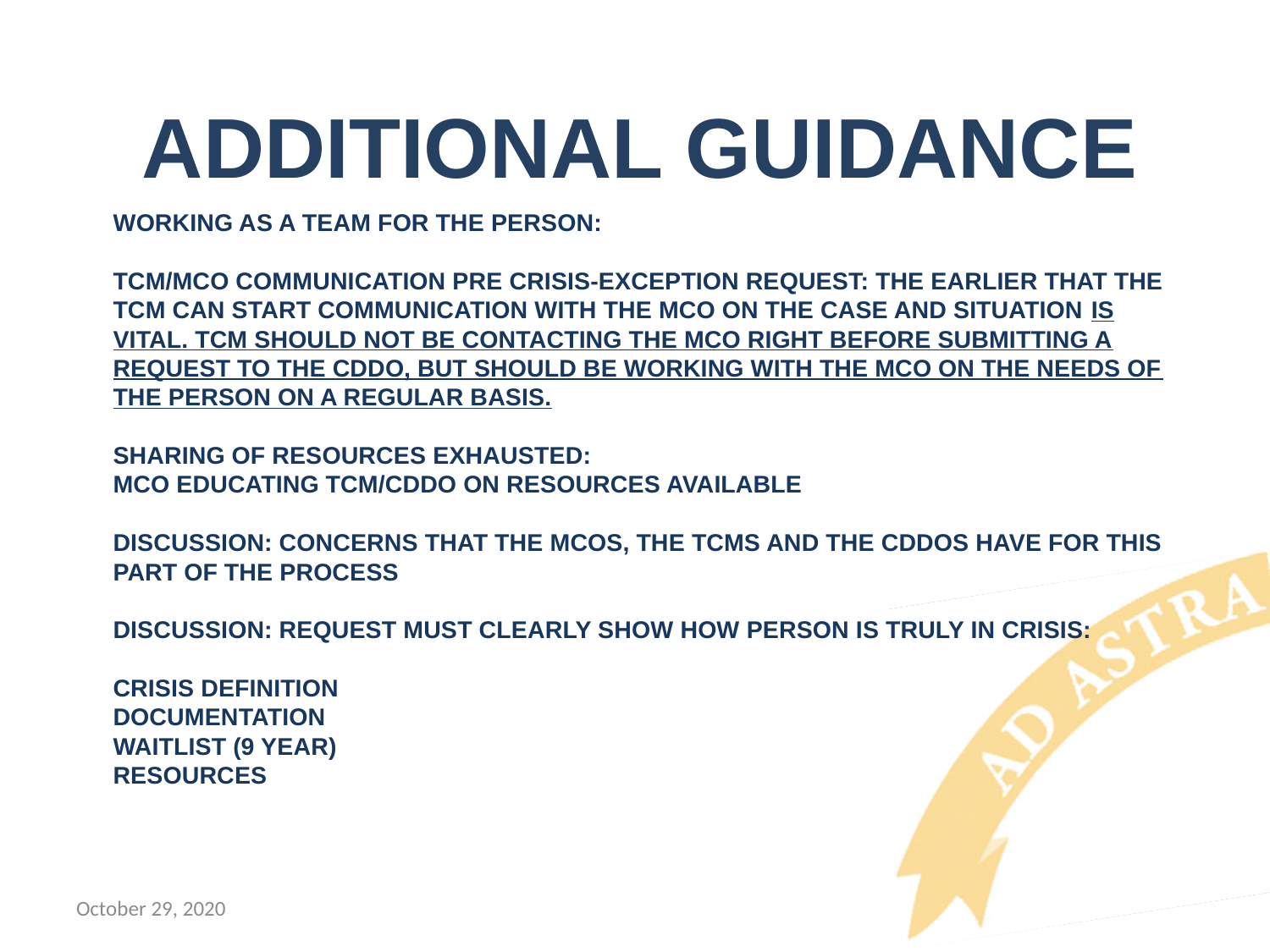

ADDITIONAL GUIDANCE
# Working AS a Team for the person: TCM/MCO communication pre crisis-exception request: The earlier that the TCM can start communication with the MCO on the case and situation is VITAL. TCM should not be contacting the MCO right before submitting a request to the CDDO, but should be working with the MCO on the needs of the person on a regular basis. sharing of resources exhausted: mco educating tcm/cddo on resources available Discussion: concerns that the MCOs, the TCMs and the Cddos have for this part of the process discussion: request must clearly show how person is truly in crisis: crisis definition Documentation WaitList (9 year) Resources
October 29, 2020